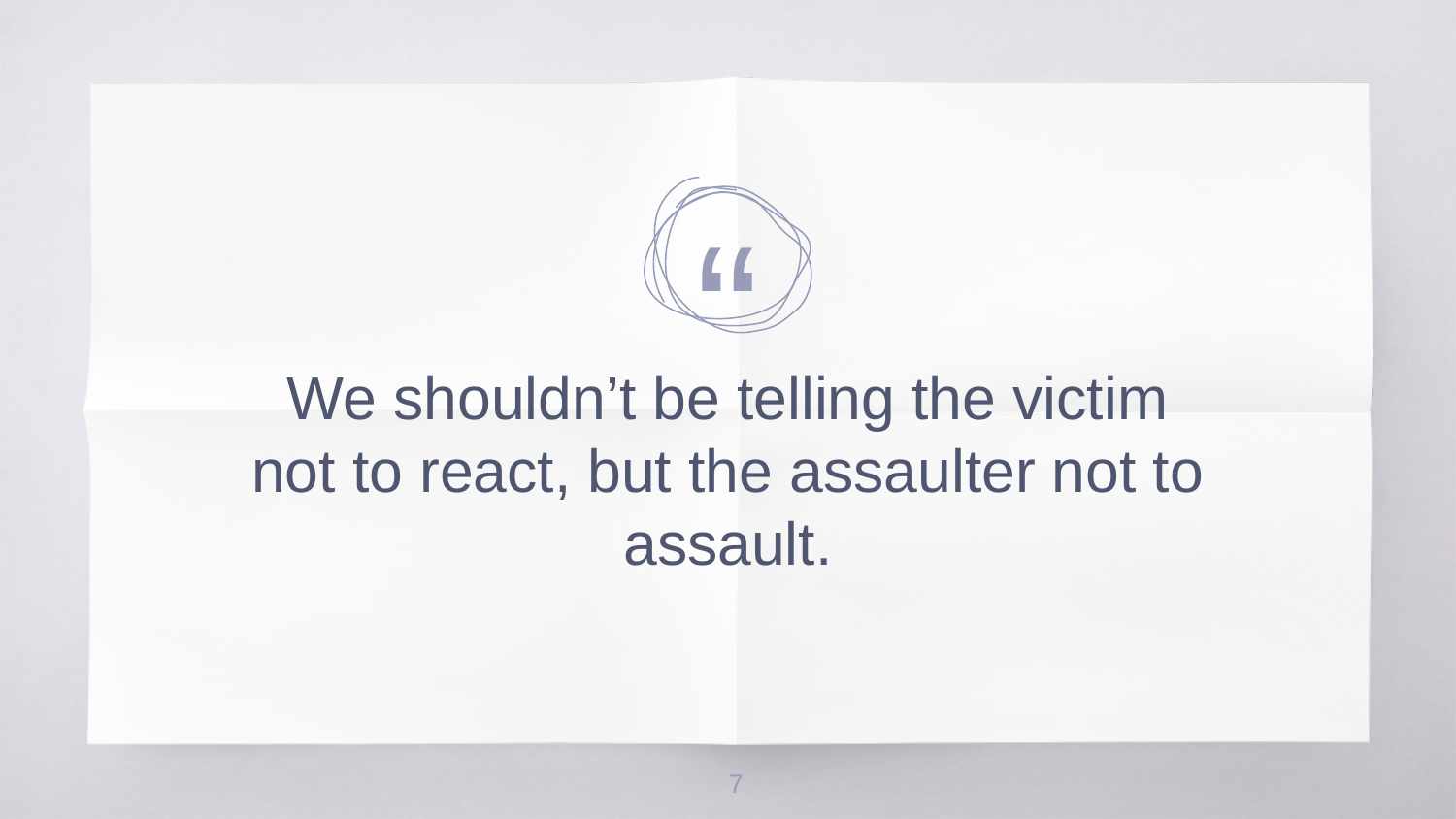

We shouldn’t be telling the victim not to react, but the assaulter not to assault.
7